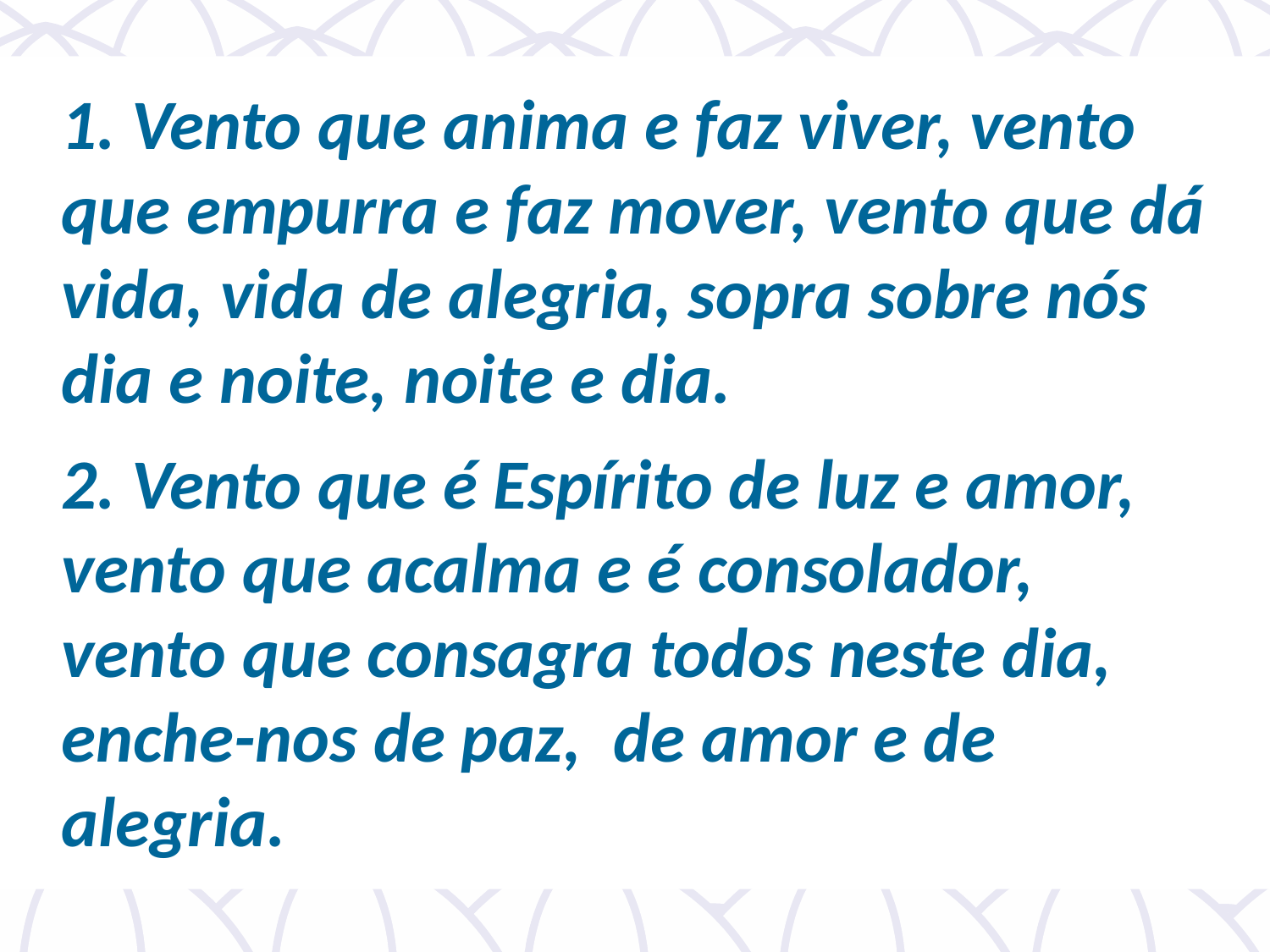

1. Vento que anima e faz viver, vento que empurra e faz mover, vento que dá vida, vida de alegria, sopra sobre nós dia e noite, noite e dia.
2. Vento que é Espírito de luz e amor, vento que acalma e é consolador,
vento que consagra todos neste dia,  enche-nos de paz,  de amor e de alegria.